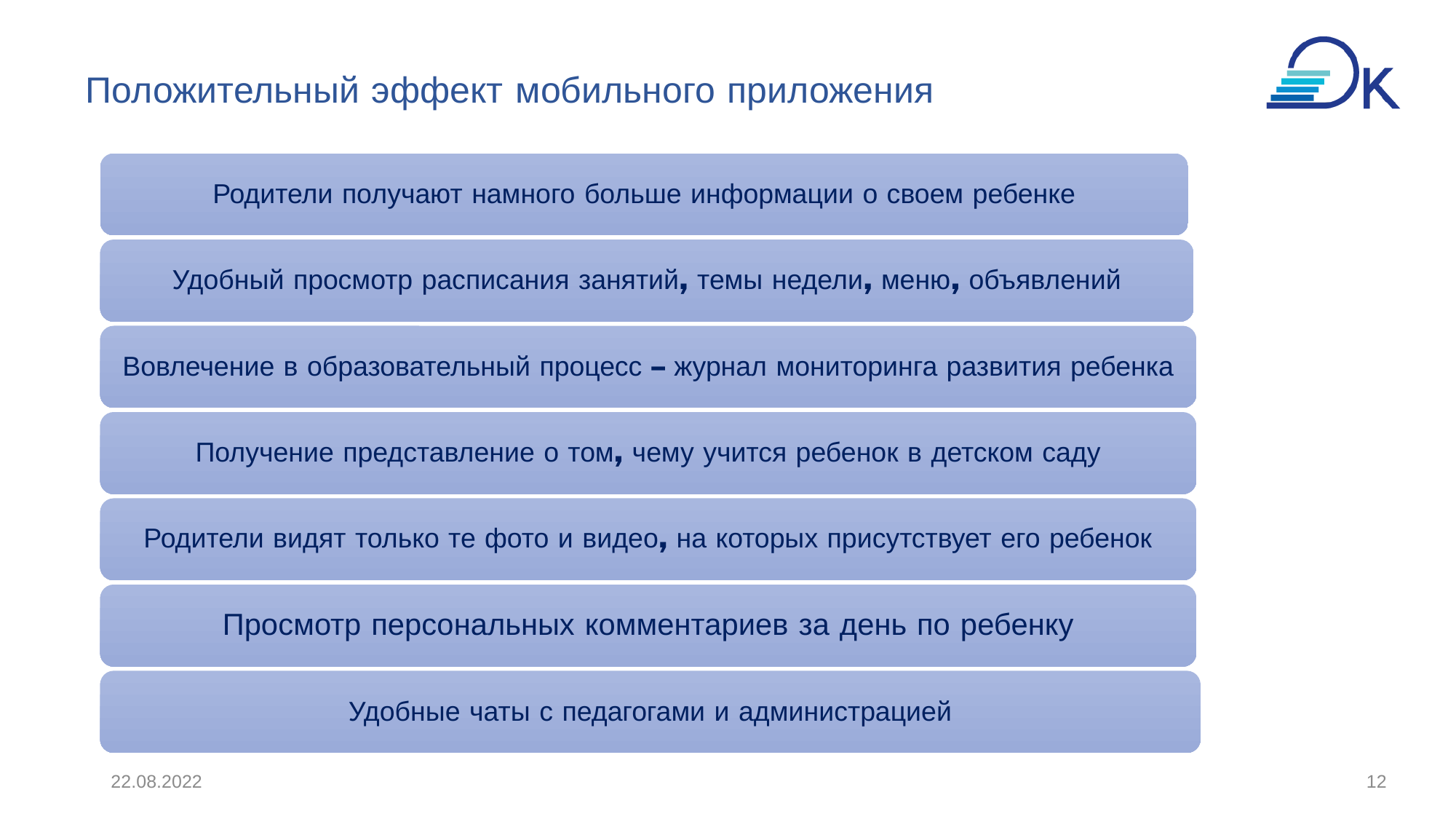

Положительный эффект мобильного приложения
Родители получают намного больше информации о своем ребенке
Удобный просмотр расписания занятий, темы недели, меню, объявлений
Вовлечение в образовательный процесс – журнал мониторинга развития ребенка
Получение представление о том, чему учится ребенок в детском саду
Родители видят только те фото и видео, на которых присутствует его ребенок
Просмотр персональных комментариев за день по ребенку
Удобные чаты с педагогами и администрацией
12
22.08.2022